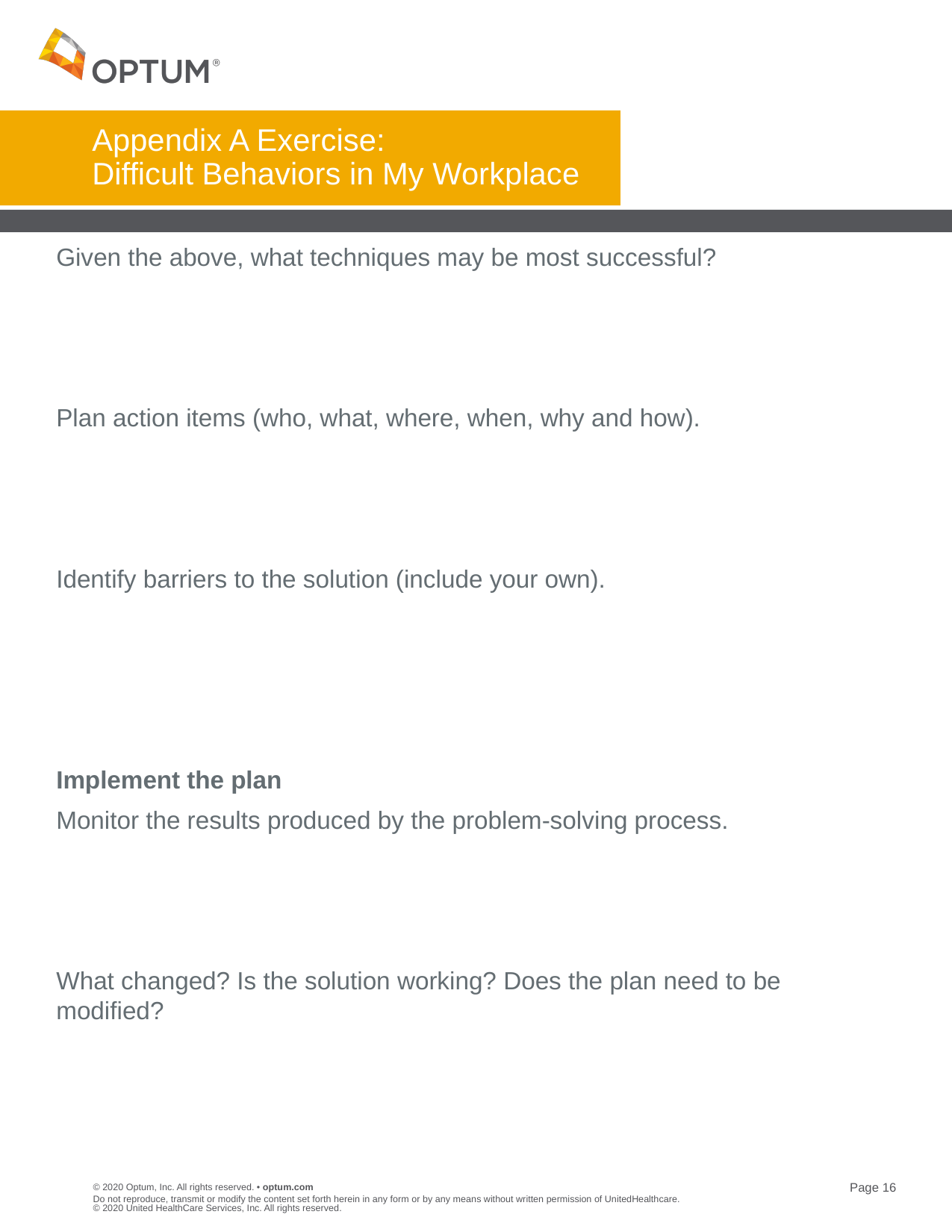

# Appendix A Exercise: Difficult Behaviors in My Workplace
Given the above, what techniques may be most successful?

Plan action items (who, what, where, when, why and how).

Identify barriers to the solution (include your own).

Implement the plan
Monitor the results produced by the problem-solving process.

What changed? Is the solution working? Does the plan need to be modified?
Do not reproduce, transmit or modify the content set forth herein in any form or by any means without written permission of UnitedHealthcare. © 2020 United HealthCare Services, Inc. All rights reserved.